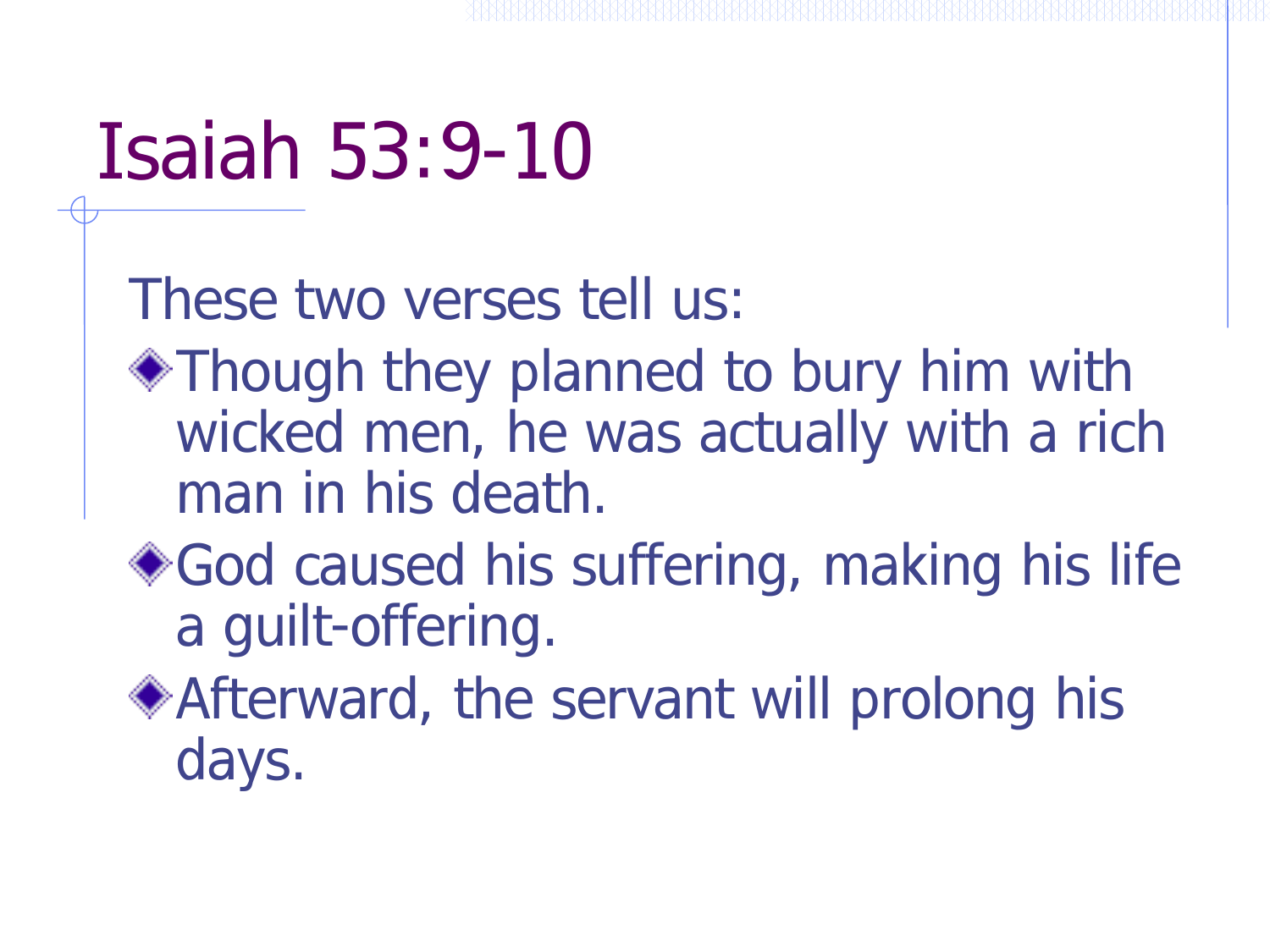

# Isaiah 53:9-10
These two verses tell us:
Though they planned to bury him with wicked men, he was actually with a rich man in his death.
God caused his suffering, making his life a guilt-offering.
Afterward, the servant will prolong his days.